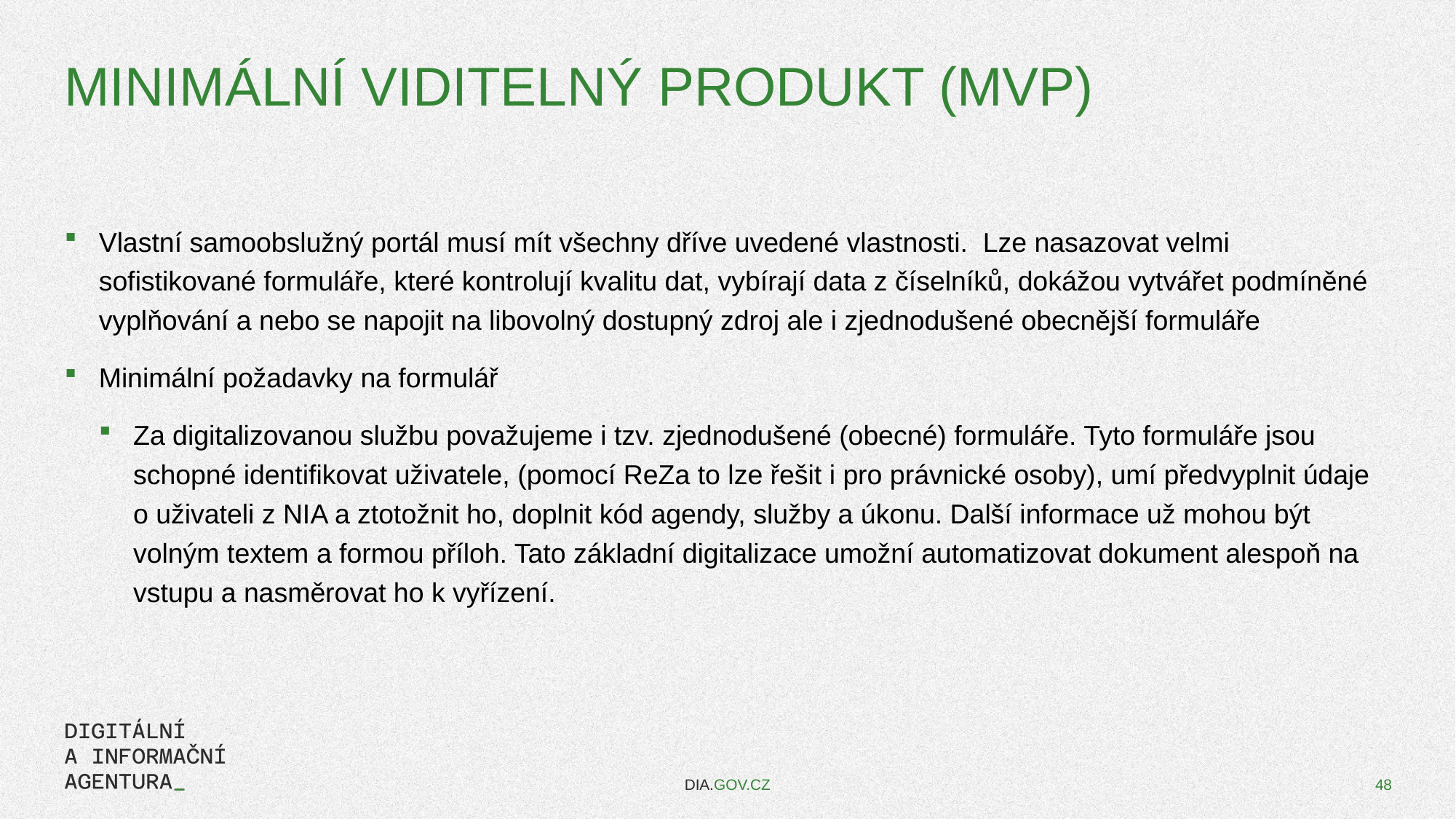

# Minimální viditelný produkt (MVP)
Vlastní samoobslužný portál musí mít všechny dříve uvedené vlastnosti.  Lze nasazovat velmi sofistikované formuláře, které kontrolují kvalitu dat, vybírají data z číselníků, dokážou vytvářet podmíněné vyplňování a nebo se napojit na libovolný dostupný zdroj ale i zjednodušené obecnější formuláře
Minimální požadavky na formulář
Za digitalizovanou službu považujeme i tzv. zjednodušené (obecné) formuláře. Tyto formuláře jsou schopné identifikovat uživatele, (pomocí ReZa to lze řešit i pro právnické osoby), umí předvyplnit údaje o uživateli z NIA a ztotožnit ho, doplnit kód agendy, služby a úkonu. Další informace už mohou být volným textem a formou příloh. Tato základní digitalizace umožní automatizovat dokument alespoň na vstupu a nasměrovat ho k vyřízení.

DIA.GOV.CZ
48